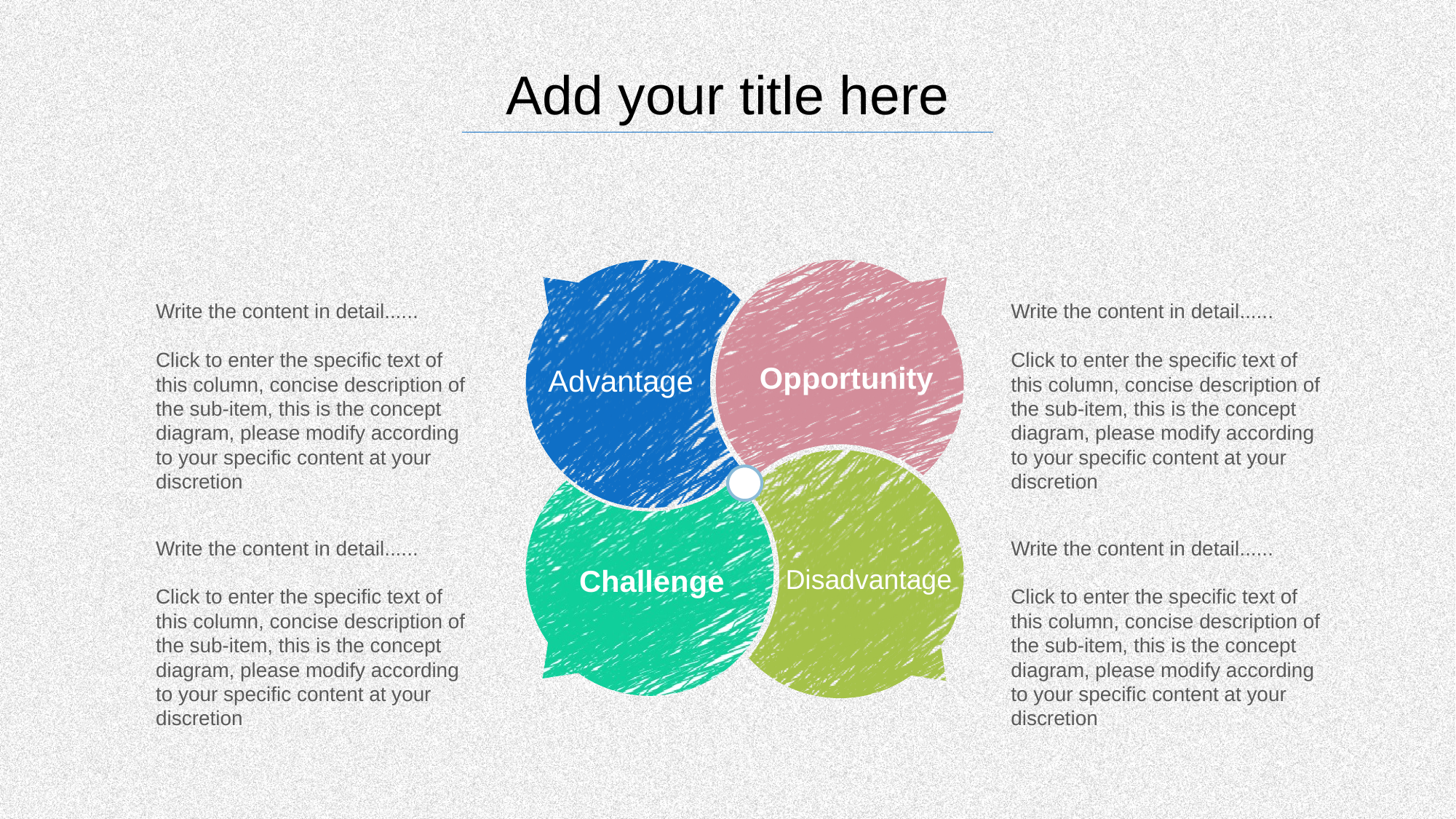

Add your title here

Opportunity
Advantage

Challenge
Disadvantage
Write the content in detail......

Click to enter the specific text of this column, concise description of the sub-item, this is the concept diagram, please modify according to your specific content at your discretion
Write the content in detail......

Click to enter the specific text of this column, concise description of the sub-item, this is the concept diagram, please modify according to your specific content at your discretion
Write the content in detail......

Click to enter the specific text of this column, concise description of the sub-item, this is the concept diagram, please modify according to your specific content at your discretion
Write the content in detail......

Click to enter the specific text of this column, concise description of the sub-item, this is the concept diagram, please modify according to your specific content at your discretion